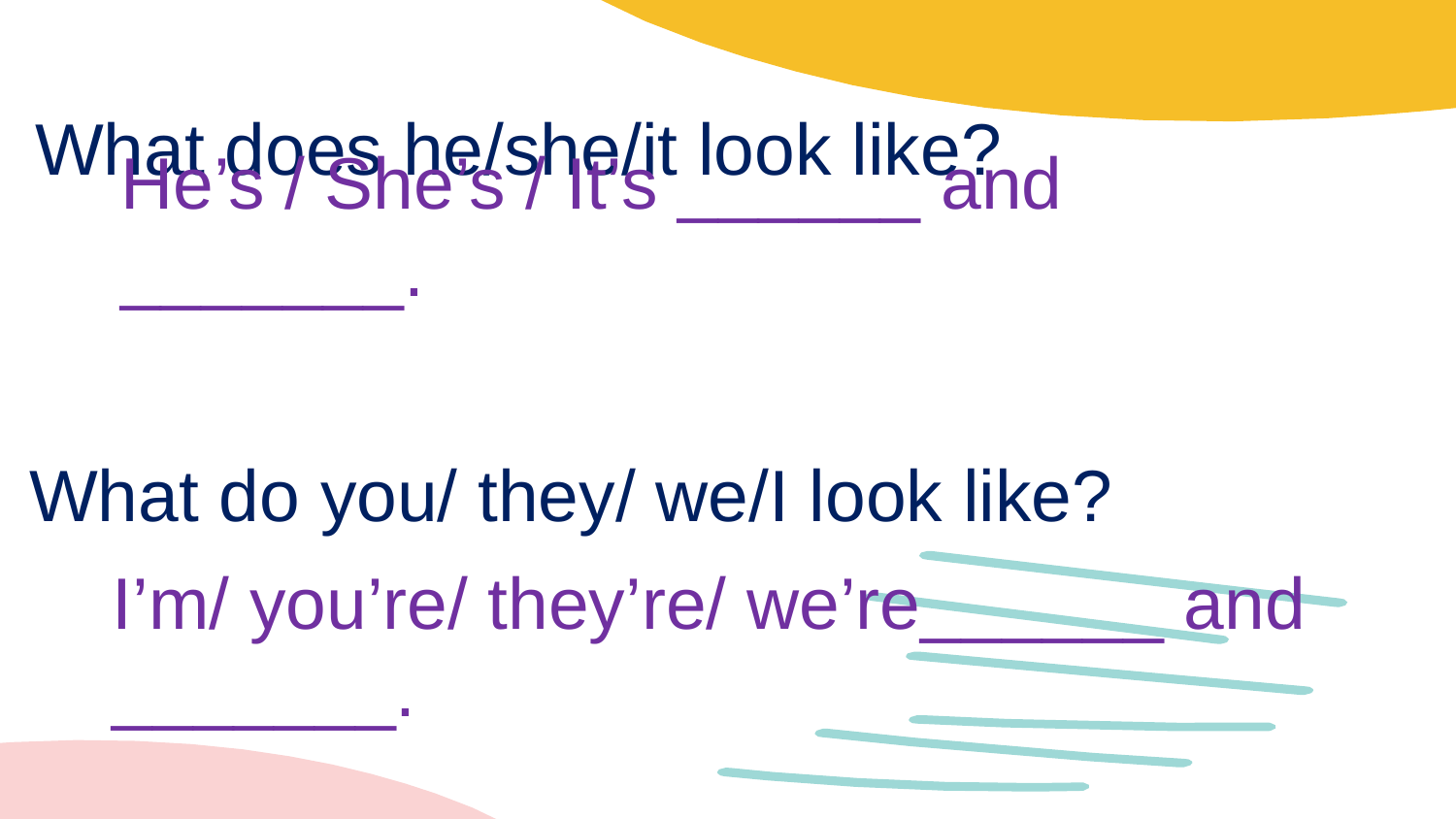

# What does he/she/it look like?
He’s / She’s / It’s ______ and _______.
What do you/ they/ we/I look like?

I’m/ you’re/ they’re/ we’re______ and _______.